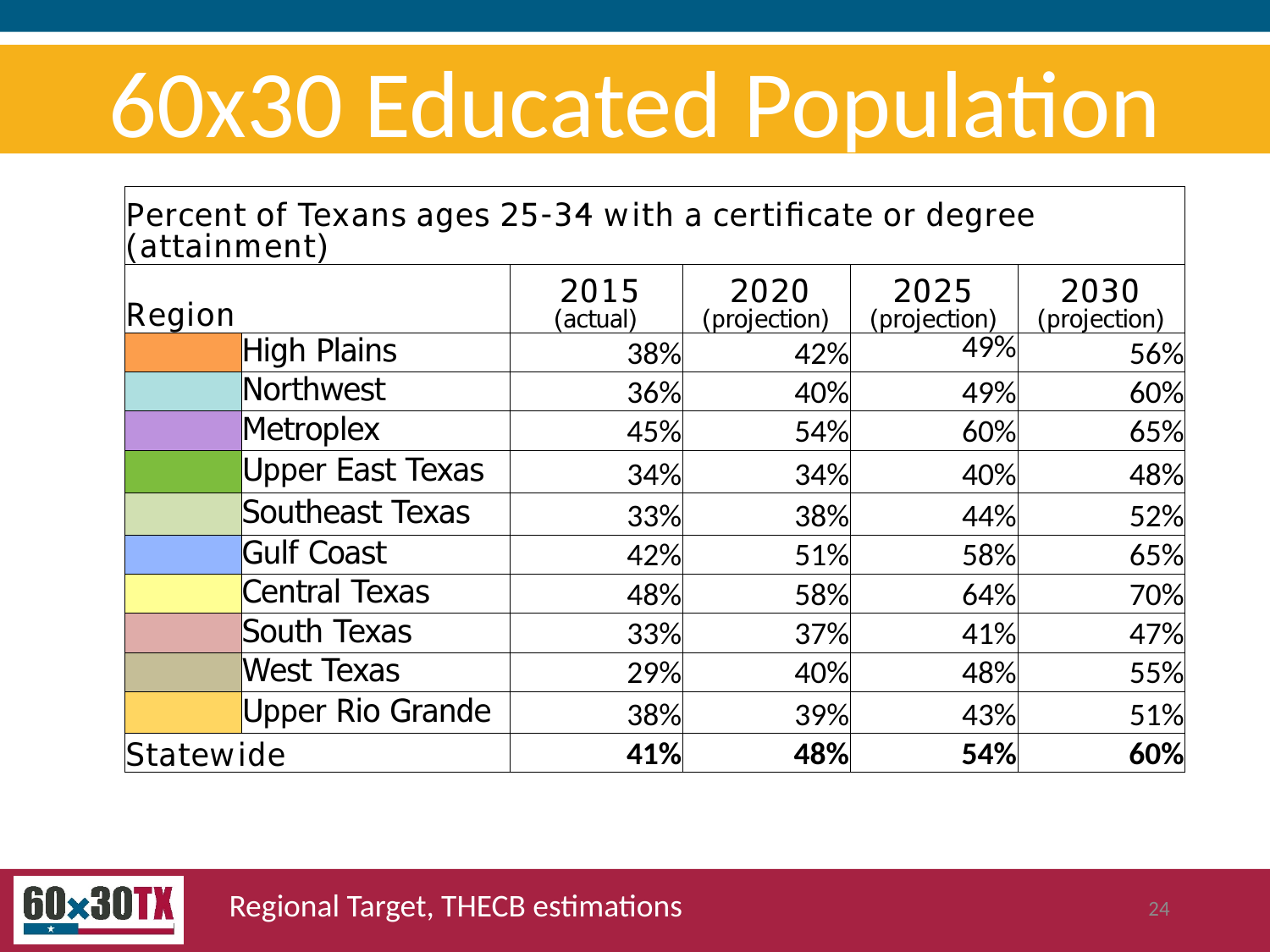

60x30 Educated Population
| Percent of Texans ages 25-34 with a certificate or degree (attainment) |  |  |  |  |  |
| --- | --- | --- | --- | --- | --- |
| Region |  | 2015 (actual) | 2020 (projection) | 2025 (projection) | 2030 (projection) |
|  | High Plains | 38% | 42% | 49% | 56% |
|  | Northwest | 36% | 40% | 49% | 60% |
|  | Metroplex | 45% | 54% | 60% | 65% |
|  | Upper East Texas | 34% | 34% | 40% | 48% |
|  | Southeast Texas | 33% | 38% | 44% | 52% |
|  | Gulf Coast | 42% | 51% | 58% | 65% |
|  | Central Texas | 48% | 58% | 64% | 70% |
|  | South Texas | 33% | 37% | 41% | 47% |
|  | West Texas | 29% | 40% | 48% | 55% |
|  | Upper Rio Grande | 38% | 39% | 43% | 51% |
| Statewide |  | 41% | 48% | 54% | 60% |
Regional Target, THECB estimations
24